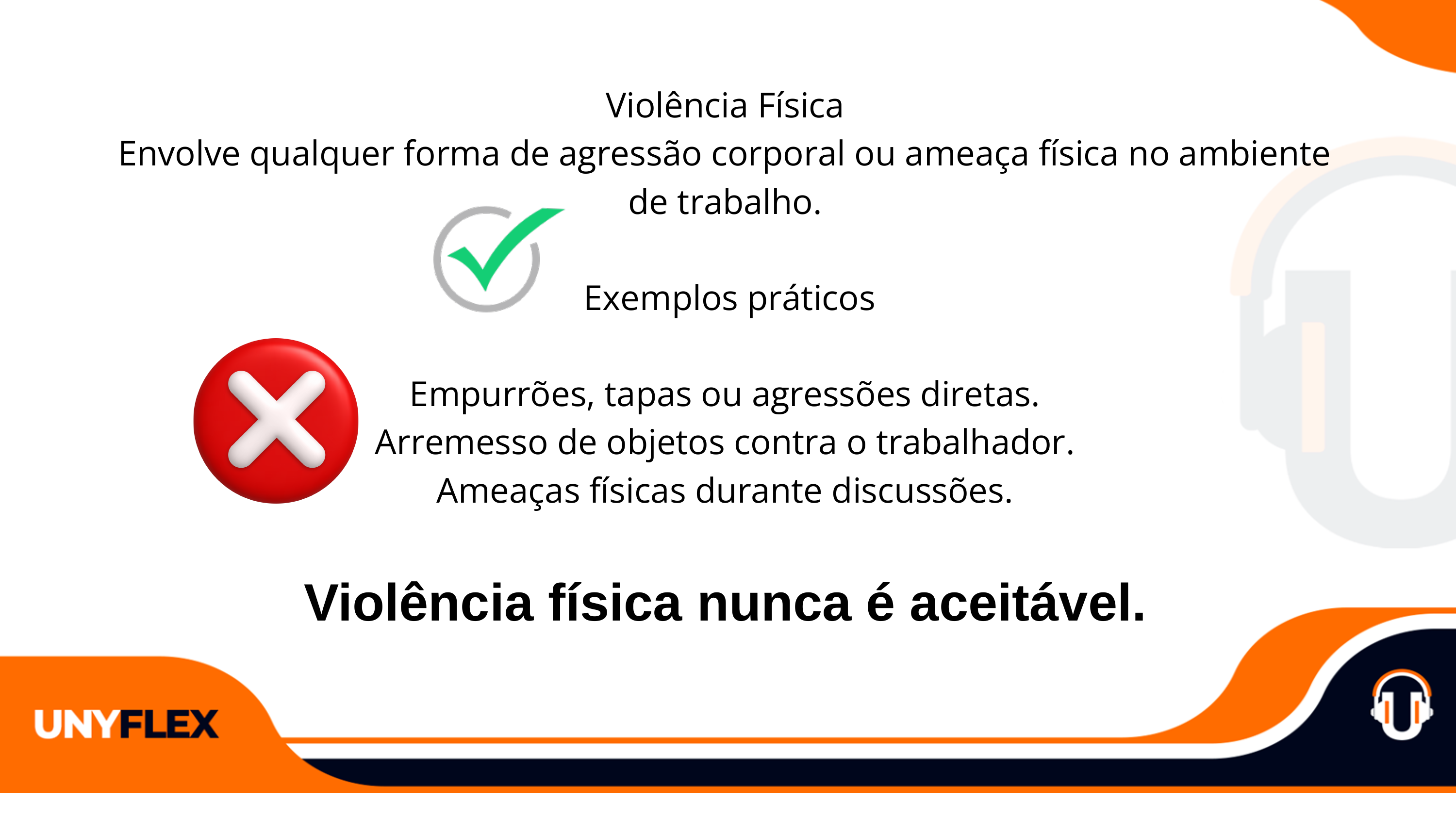

Violência Física
Envolve qualquer forma de agressão corporal ou ameaça física no ambiente de trabalho.

 Exemplos práticos

Empurrões, tapas ou agressões diretas.
Arremesso de objetos contra o trabalhador.
Ameaças físicas durante discussões.

Violência física nunca é aceitável.